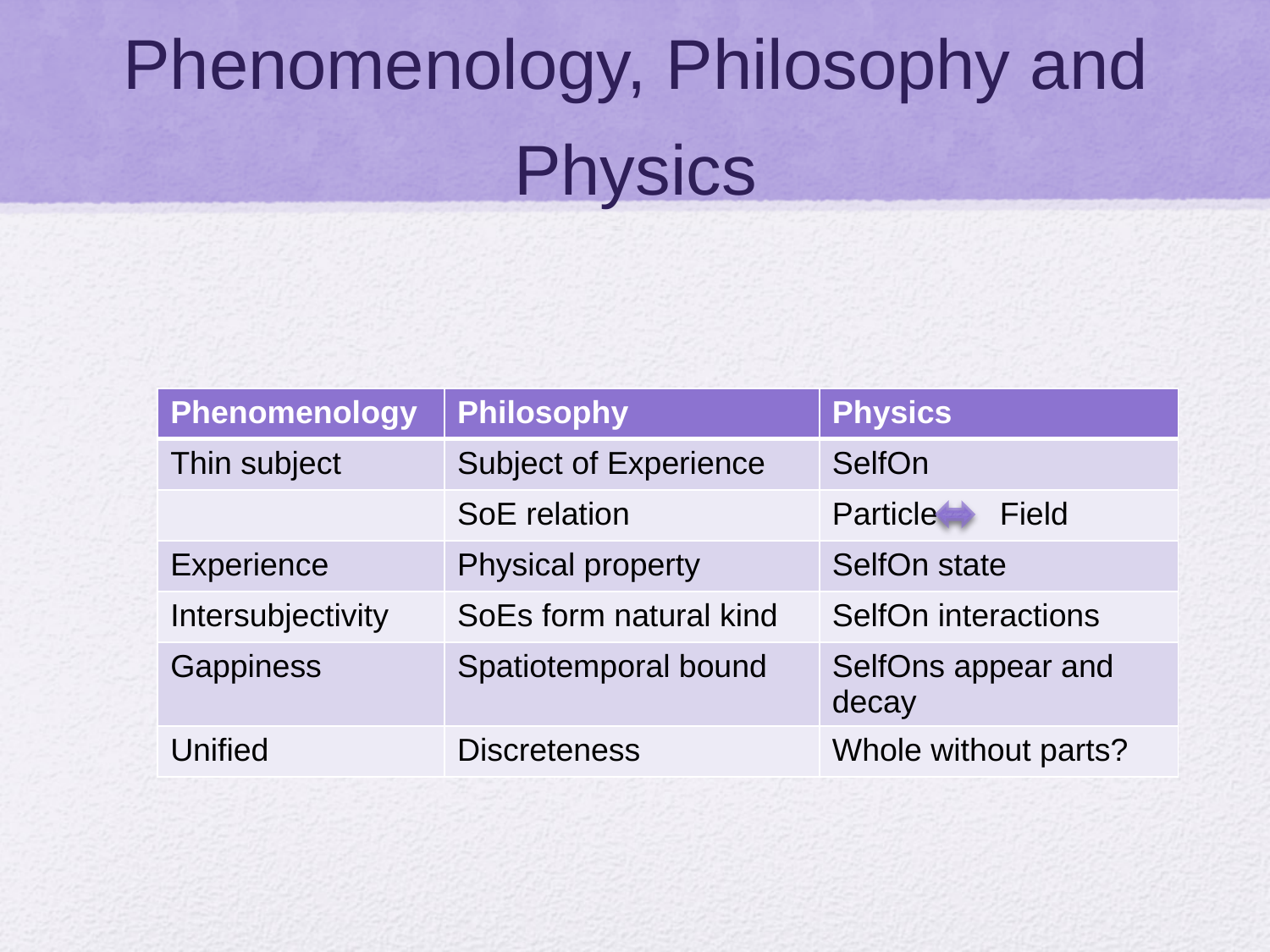

# Phenomenology, Philosophy and Physics
| Phenomenology | Philosophy | Physics |
| --- | --- | --- |
| Thin subject | Subject of Experience | SelfOn |
|  | SoE relation | Particle Field |
| Experience | Physical property | SelfOn state |
| Intersubjectivity | SoEs form natural kind | SelfOn interactions |
| Gappiness | Spatiotemporal bound | SelfOns appear and decay |
| Unified | Discreteness | Whole without parts? |